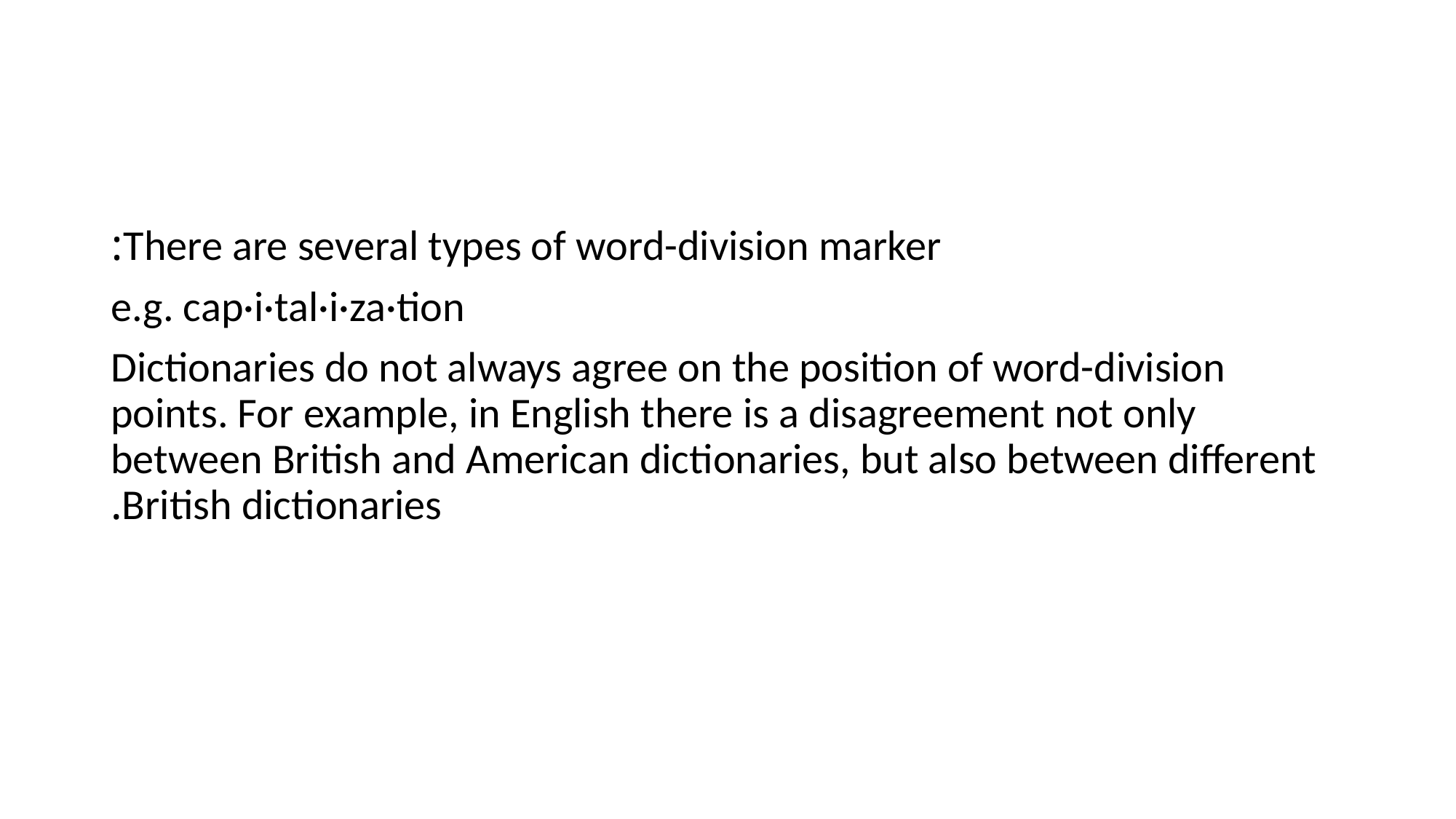

There are several types of word-division marker:
 e.g. cap·​i·​tal·​i·​za·​tion
Dictionaries do not always agree on the position of word-division points. For example, in English there is a disagreement not only between British and American dictionaries, but also between different British dictionaries.